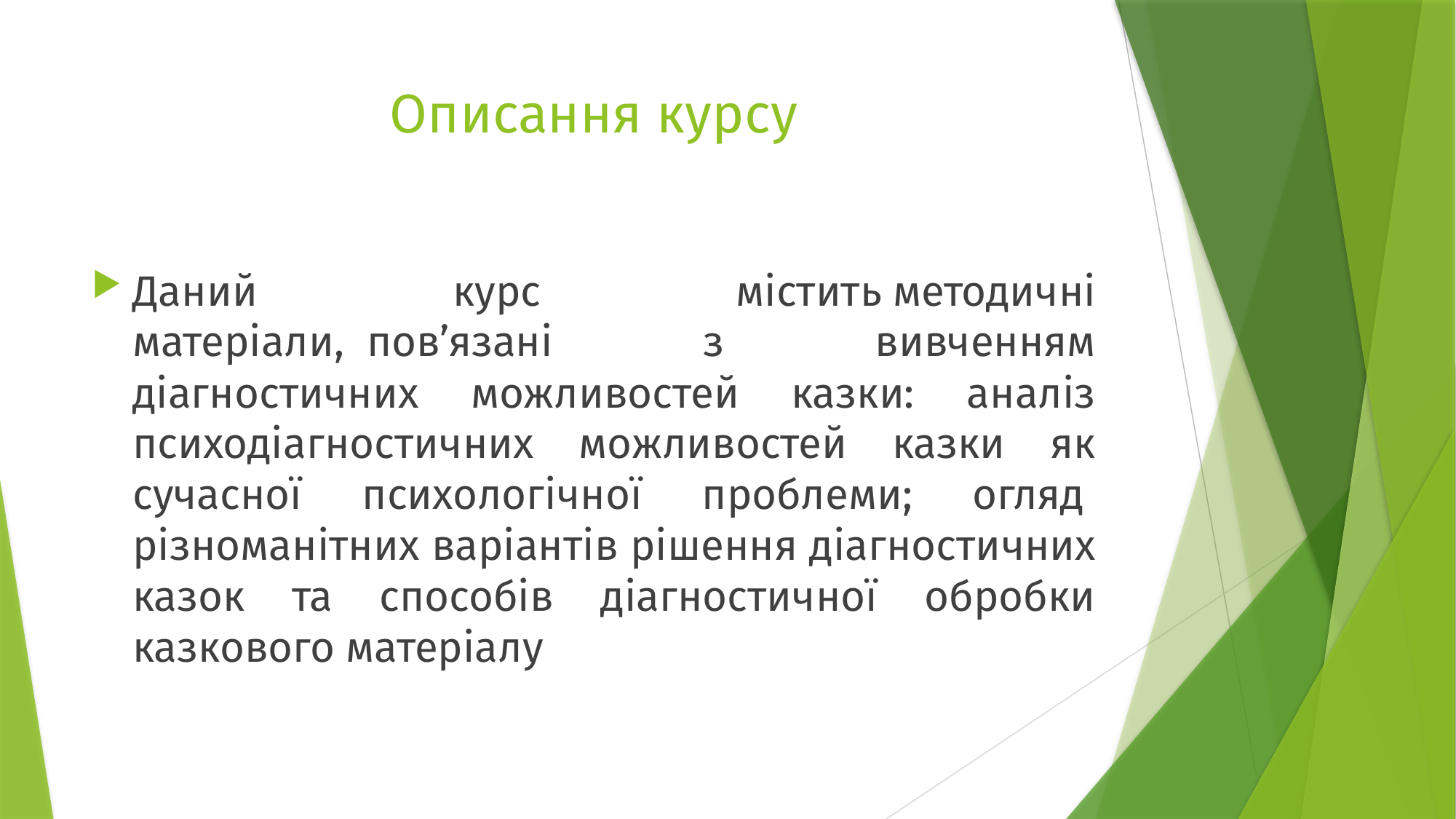

# Описання курсу
Даний курс містить методичні матеріали,  пов’язані з вивченням діагностичних можливостей казки: аналіз психодіагностичних можливостей казки як сучасної психологічної проблеми; огляд  різноманітних варіантів рішення діагностичних казок та способів діагностичної обробки казкового матеріалу